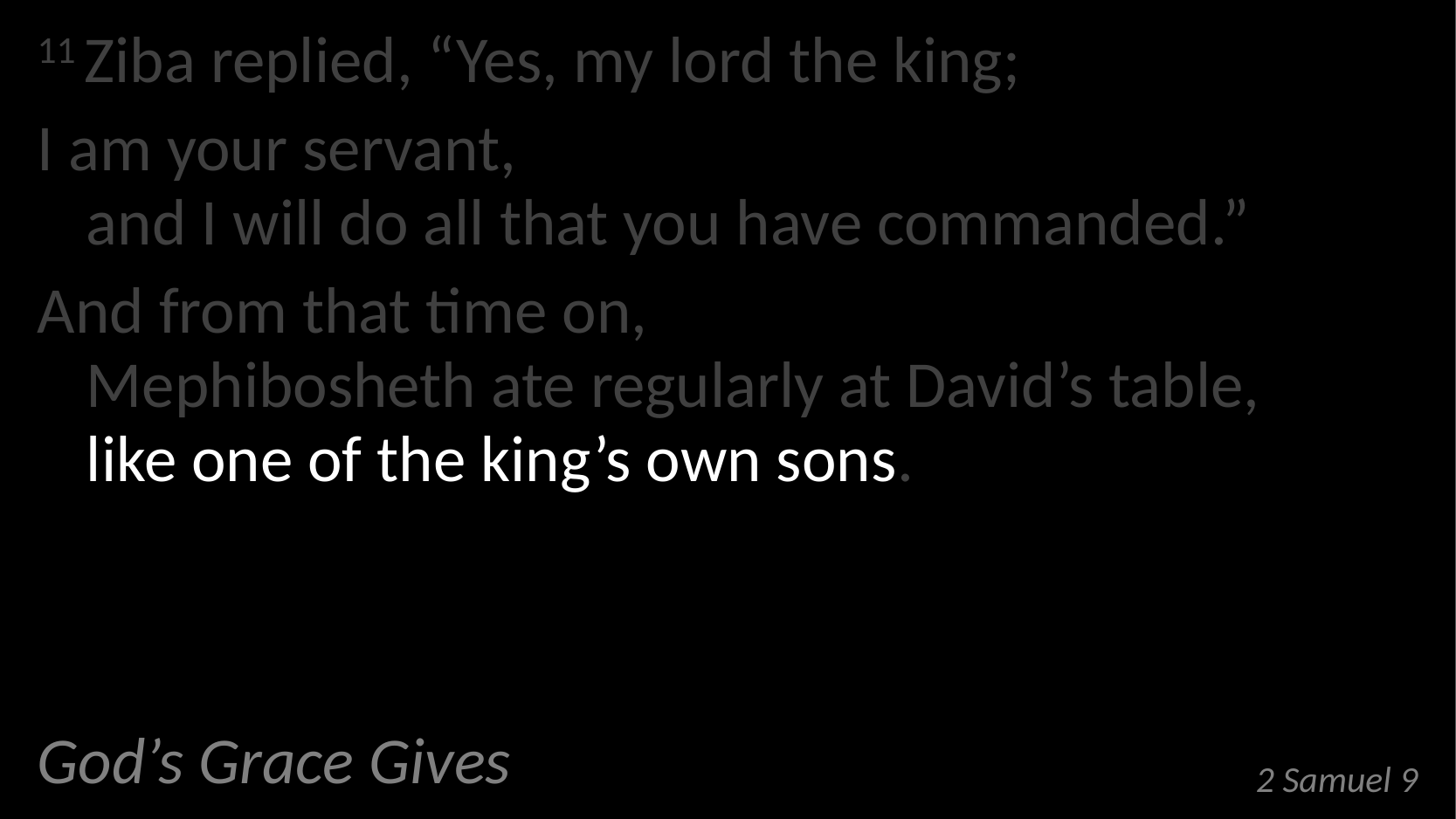

11 Ziba replied, “Yes, my lord the king;
I am your servant,
and I will do all that you have commanded.”
And from that time on,
Mephibosheth ate regularly at David’s table,
like one of the king’s own sons.
God’s Grace Gives
# 2 Samuel 9